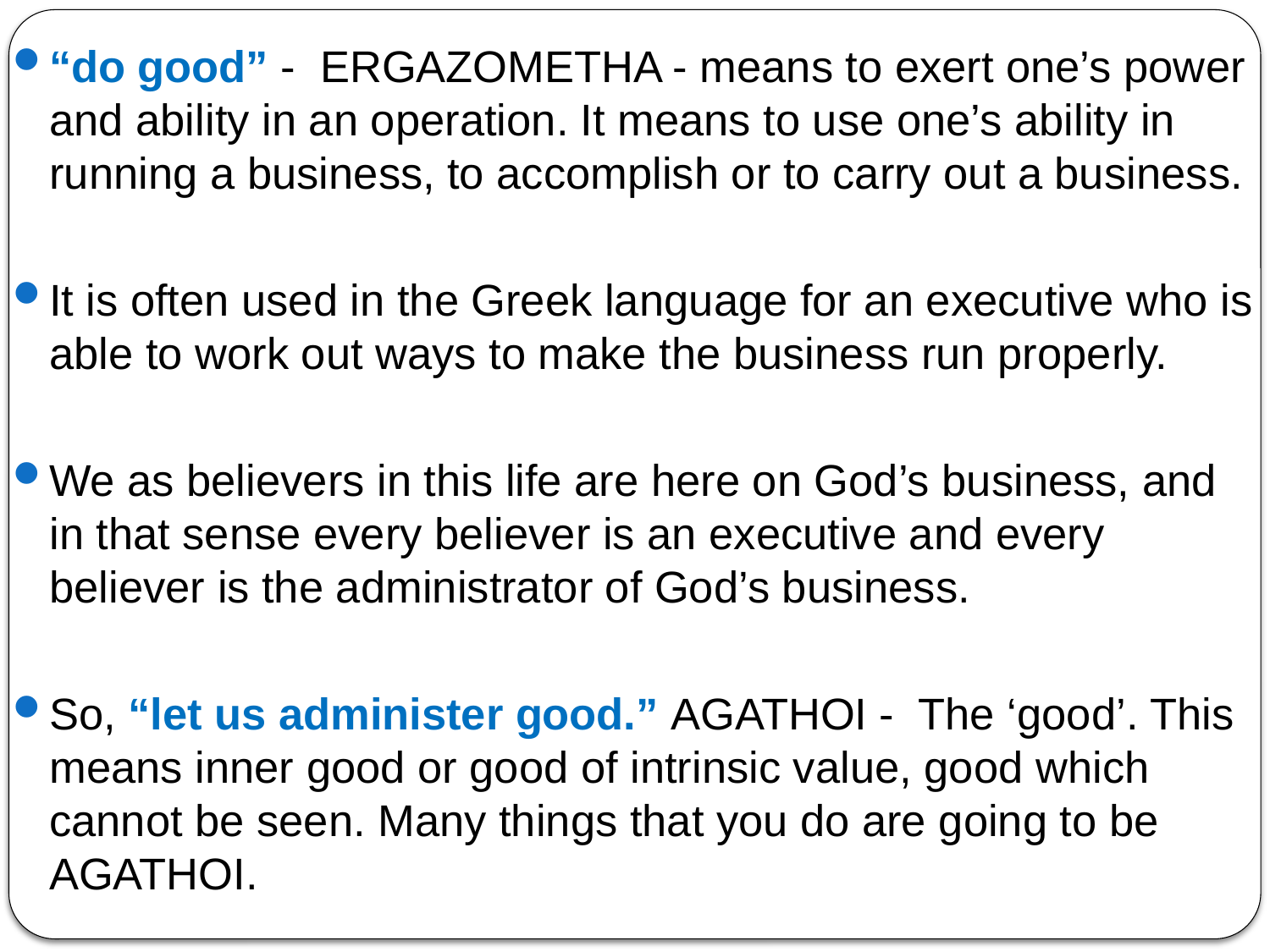

“do good” -  ERGAZOMETHA - means to exert one’s power and ability in an operation. It means to use one’s ability in running a business, to accomplish or to carry out a business.

It is often used in the Greek language for an executive who is able to work out ways to make the business run properly.

We as believers in this life are here on God’s business, and in that sense every believer is an executive and every believer is the administrator of God’s business.

So, “let us administer good.” AGATHOI -  The ‘good’. This means inner good or good of intrinsic value, good which cannot be seen. Many things that you do are going to be AGATHOI.